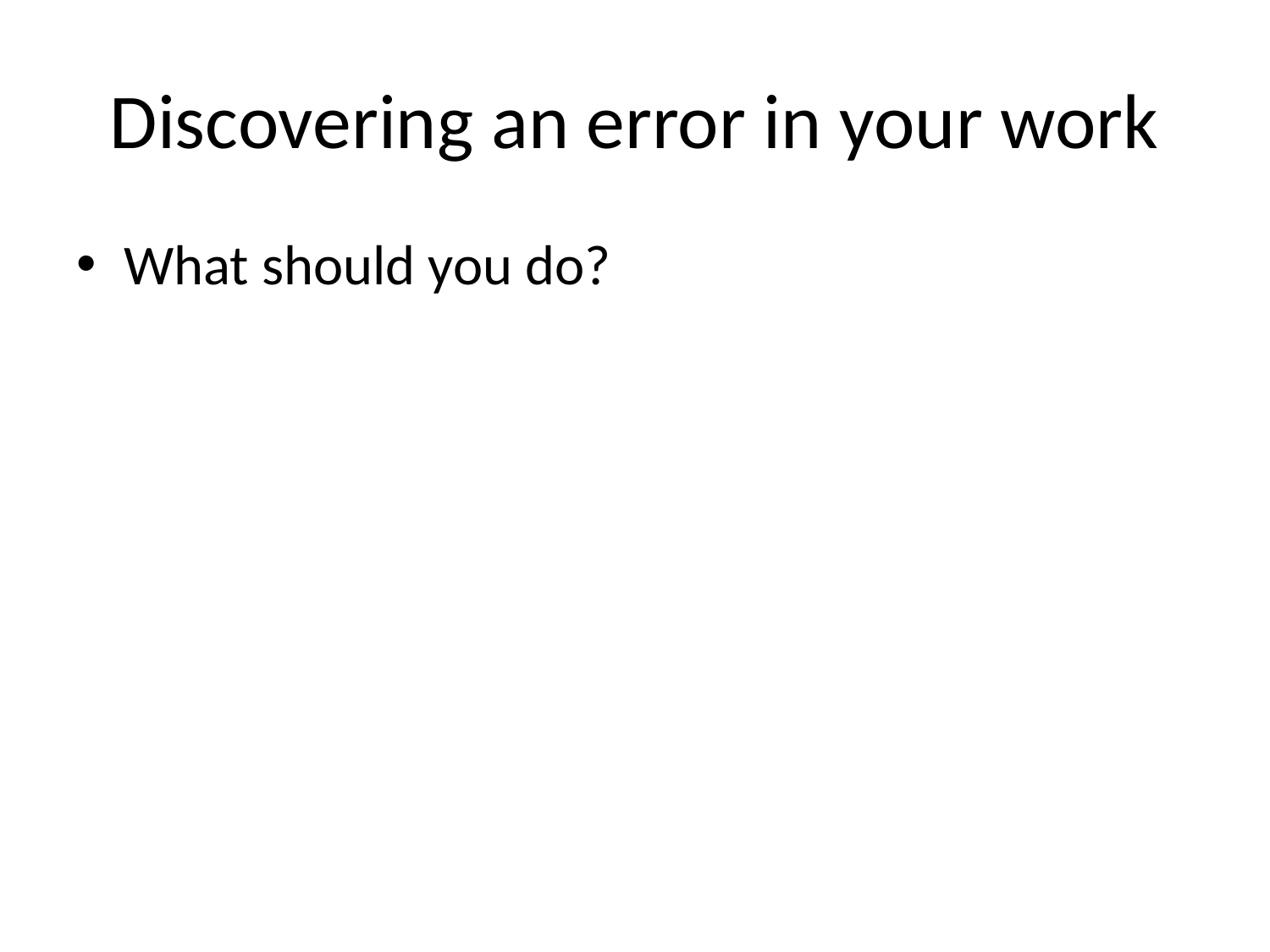

# Discovering an error in your work
What should you do?